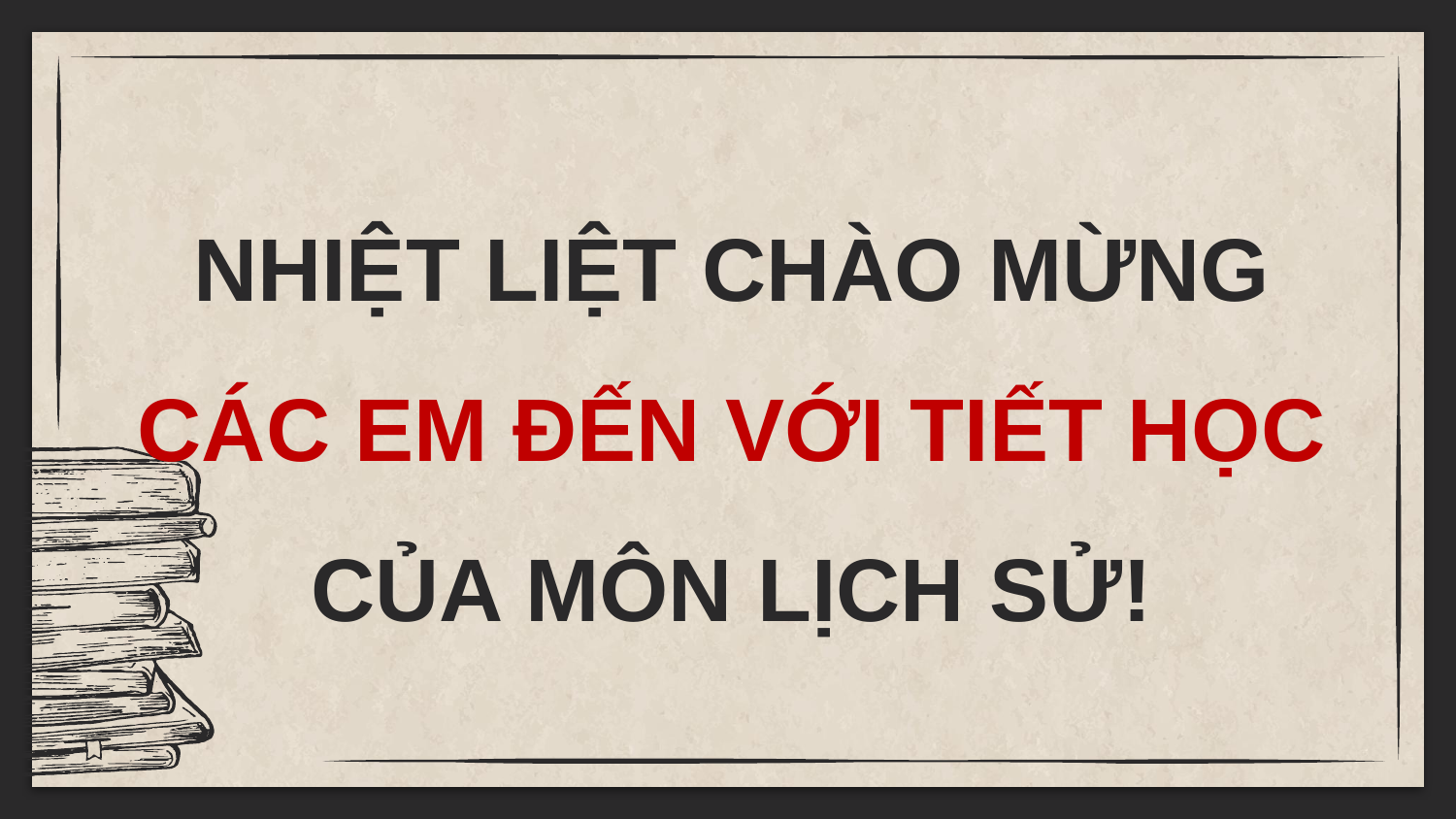

NHIỆT LIỆT CHÀO MỪNG CÁC EM ĐẾN VỚI TIẾT HỌC CỦA MÔN LỊCH SỬ!